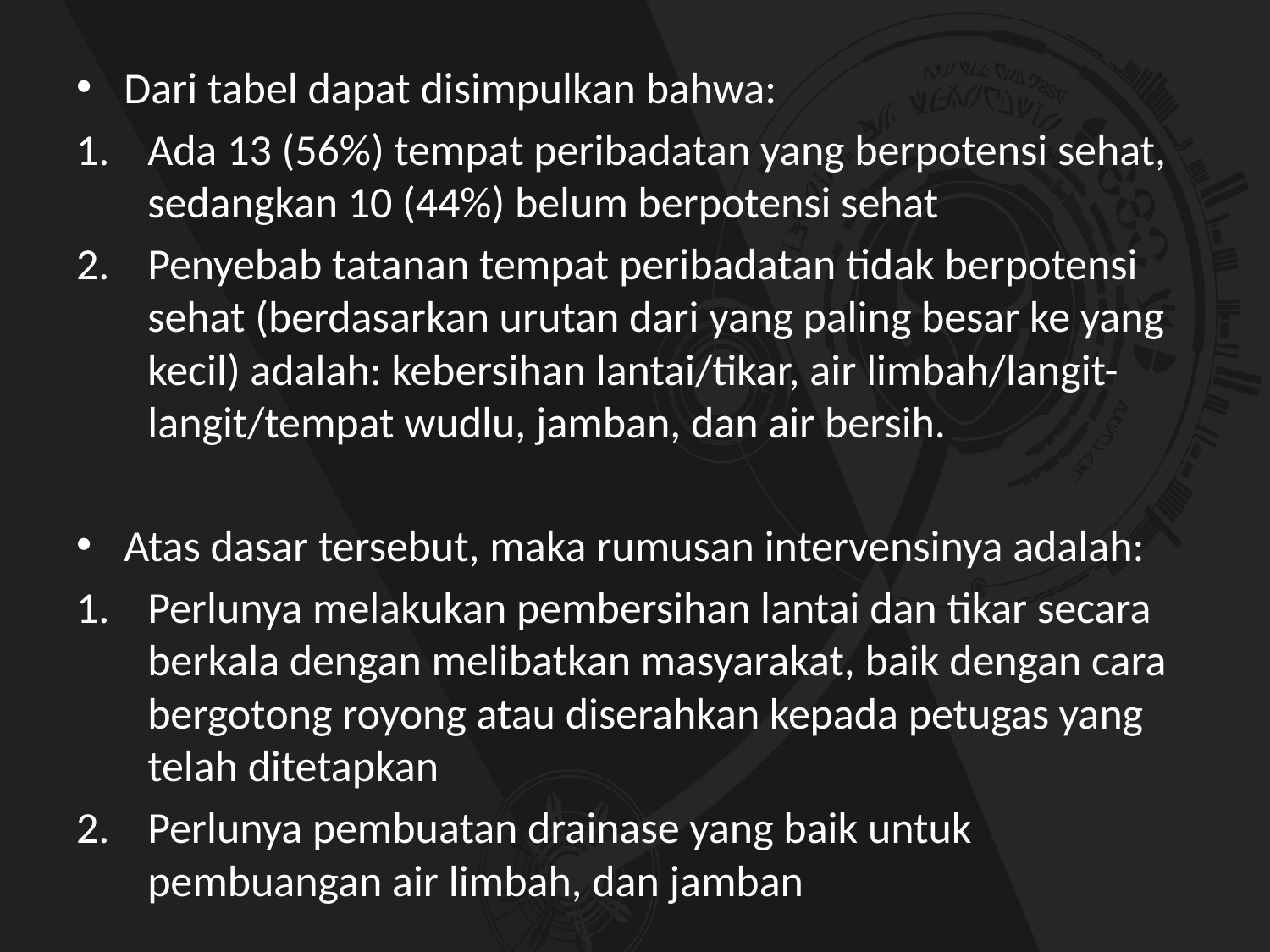

#
Dari tabel dapat disimpulkan bahwa:
Ada 13 (56%) tempat peribadatan yang berpotensi sehat, sedangkan 10 (44%) belum berpotensi sehat
Penyebab tatanan tempat peribadatan tidak berpotensi sehat (berdasarkan urutan dari yang paling besar ke yang kecil) adalah: kebersihan lantai/tikar, air limbah/langit-langit/tempat wudlu, jamban, dan air bersih.

Atas dasar tersebut, maka rumusan intervensinya adalah:
Perlunya melakukan pembersihan lantai dan tikar secara berkala dengan melibatkan masyarakat, baik dengan cara bergotong royong atau diserahkan kepada petugas yang telah ditetapkan
Perlunya pembuatan drainase yang baik untuk pembuangan air limbah, dan jamban